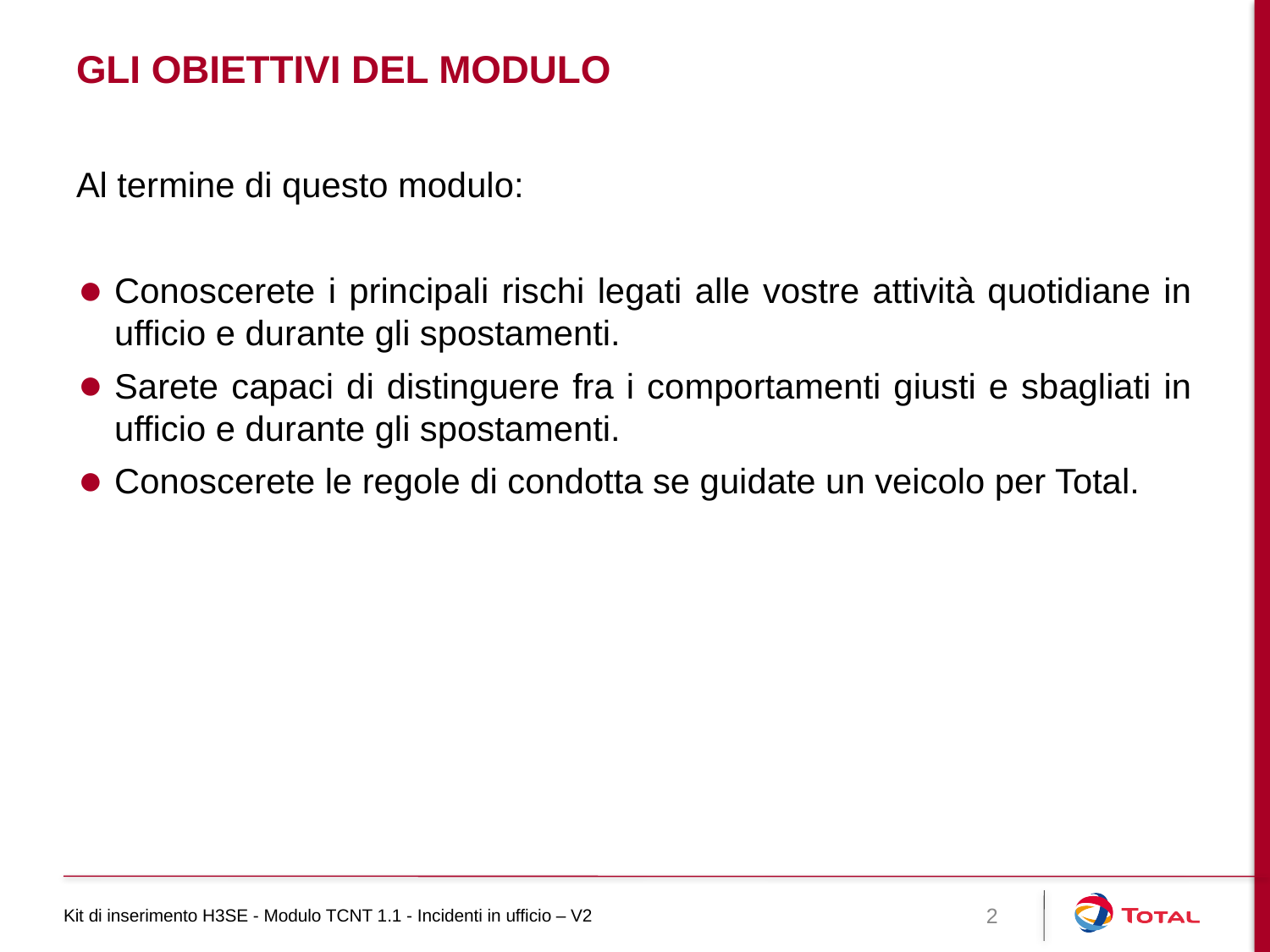

# Gli obiettivi del modulo
Al termine di questo modulo:

Conoscerete i principali rischi legati alle vostre attività quotidiane in ufficio e durante gli spostamenti.
Sarete capaci di distinguere fra i comportamenti giusti e sbagliati in ufficio e durante gli spostamenti.
Conoscerete le regole di condotta se guidate un veicolo per Total.
Kit di inserimento H3SE - Modulo TCNT 1.1 - Incidenti in ufficio – V2
2